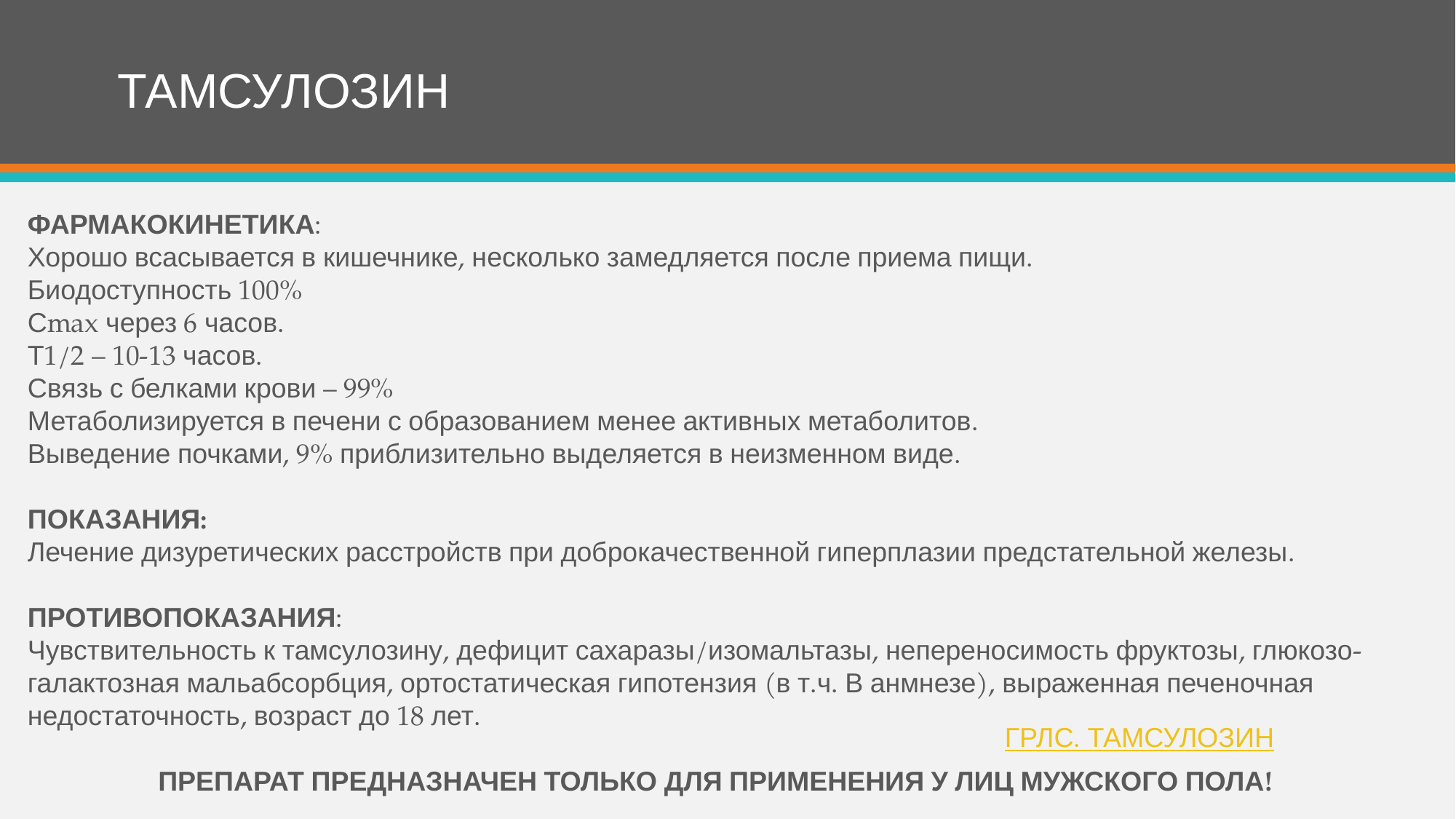

# ТАМСУЛОЗИН
ФАРМАКОКИНЕТИКА:
Хорошо всасывается в кишечнике, несколько замедляется после приема пищи.
Биодоступность 100%
Сmax через 6 часов.
Т1/2 – 10-13 часов.
Связь с белками крови – 99%
Метаболизируется в печени с образованием менее активных метаболитов.
Выведение почками, 9% приблизительно выделяется в неизменном виде.

ПОКАЗАНИЯ:
Лечение дизуретических расстройств при доброкачественной гиперплазии предстательной железы.

ПРОТИВОПОКАЗАНИЯ:
Чувствительность к тамсулозину, дефицит сахаразы/изомальтазы, непереносимость фруктозы, глюкозо-галактозная мальабсорбция, ортостатическая гипотензия (в т.ч. В анмнезе), выраженная печеночная недостаточность, возраст до 18 лет.

ПРЕПАРАТ ПРЕДНАЗНАЧЕН ТОЛЬКО ДЛЯ ПРИМЕНЕНИЯ У ЛИЦ МУЖСКОГО ПОЛА!

ГРЛС. ТАМСУЛОЗИН